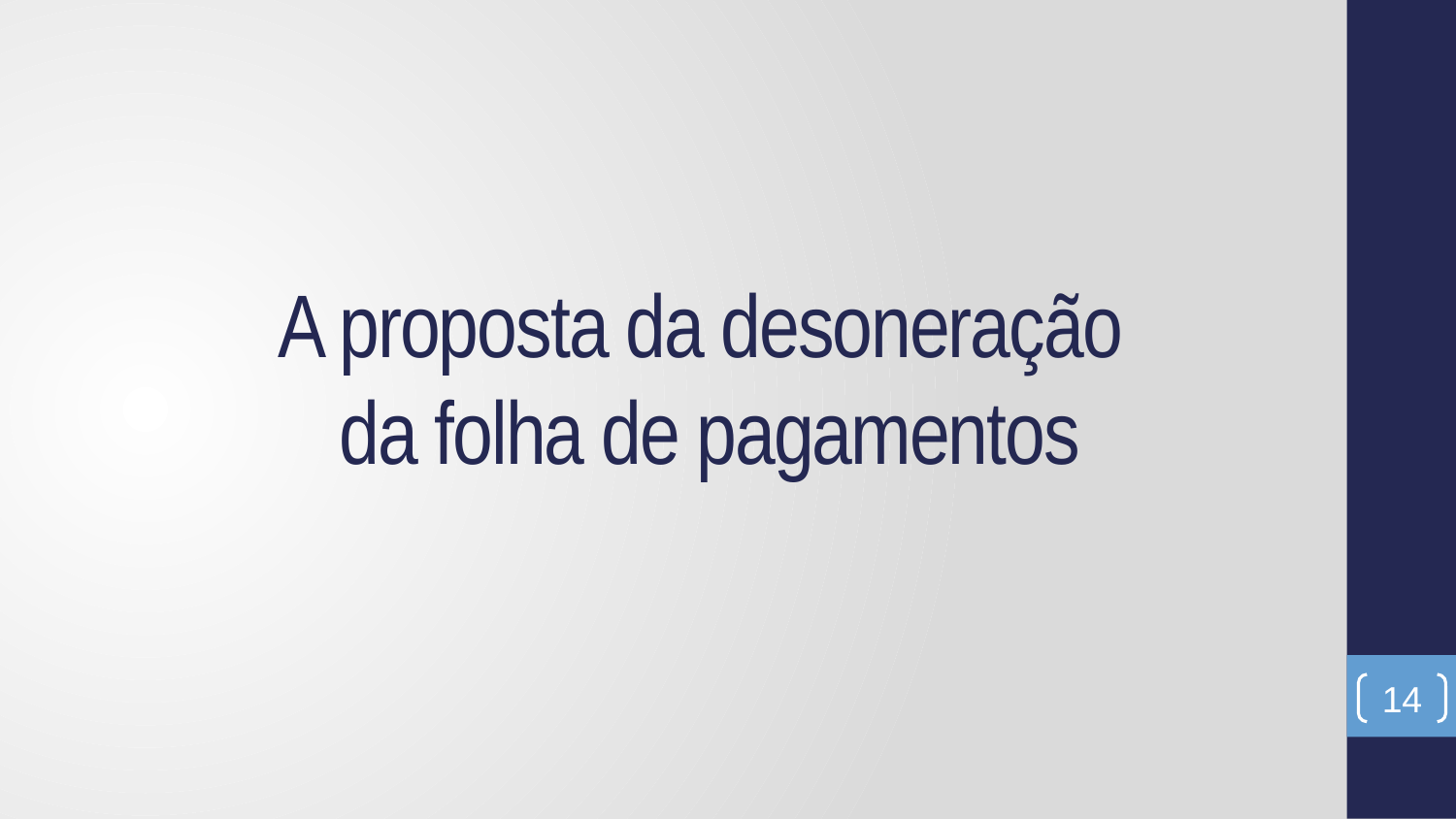

A proposta da desoneração
da folha de pagamentos
14